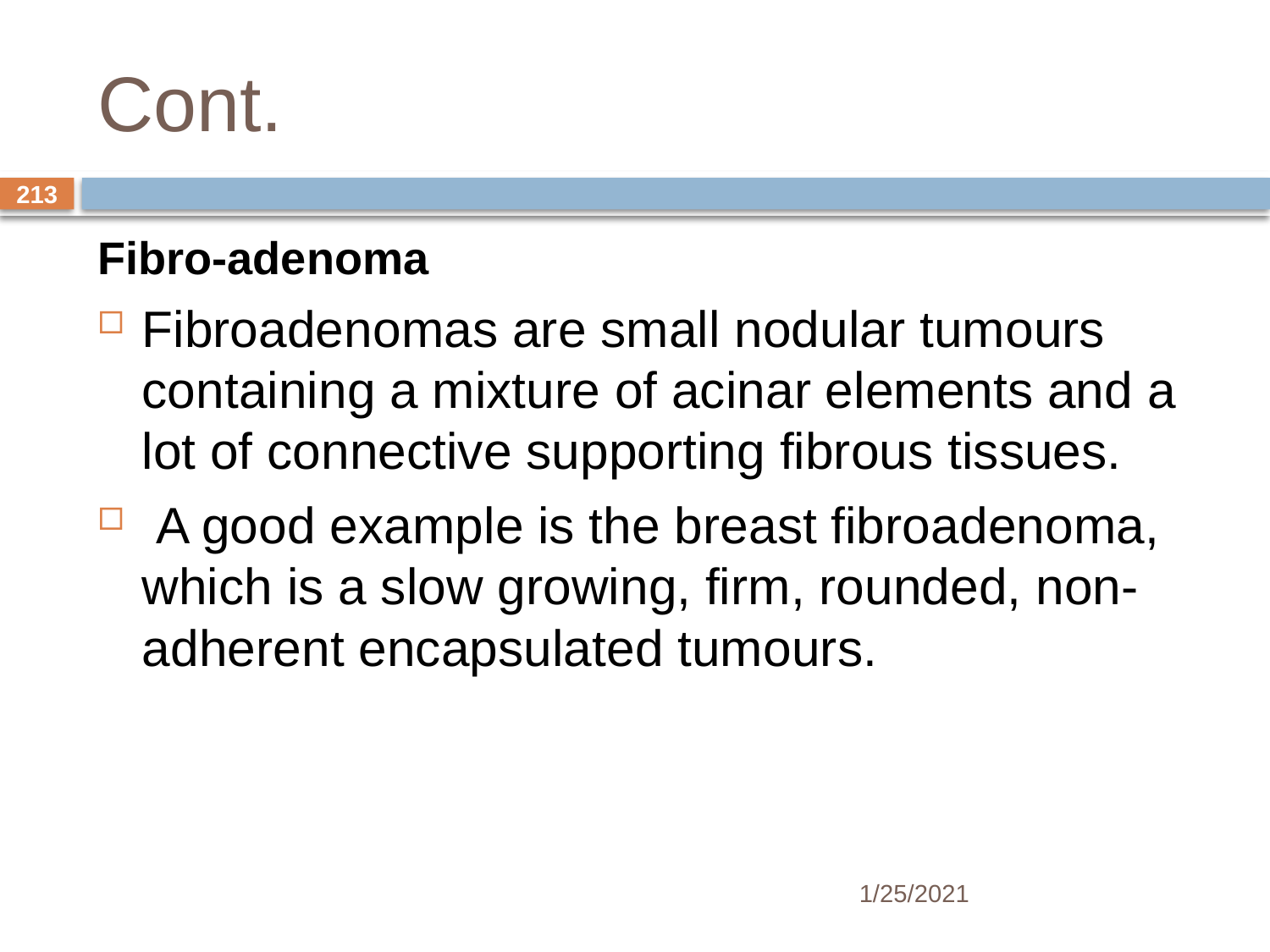

# Cont.
213
Fibro-adenoma
Fibroadenomas are small nodular tumours containing a mixture of acinar elements and a lot of connective supporting fibrous tissues.
 A good example is the breast fibroadenoma, which is a slow growing, firm, rounded, non-adherent encapsulated tumours.

1/25/2021